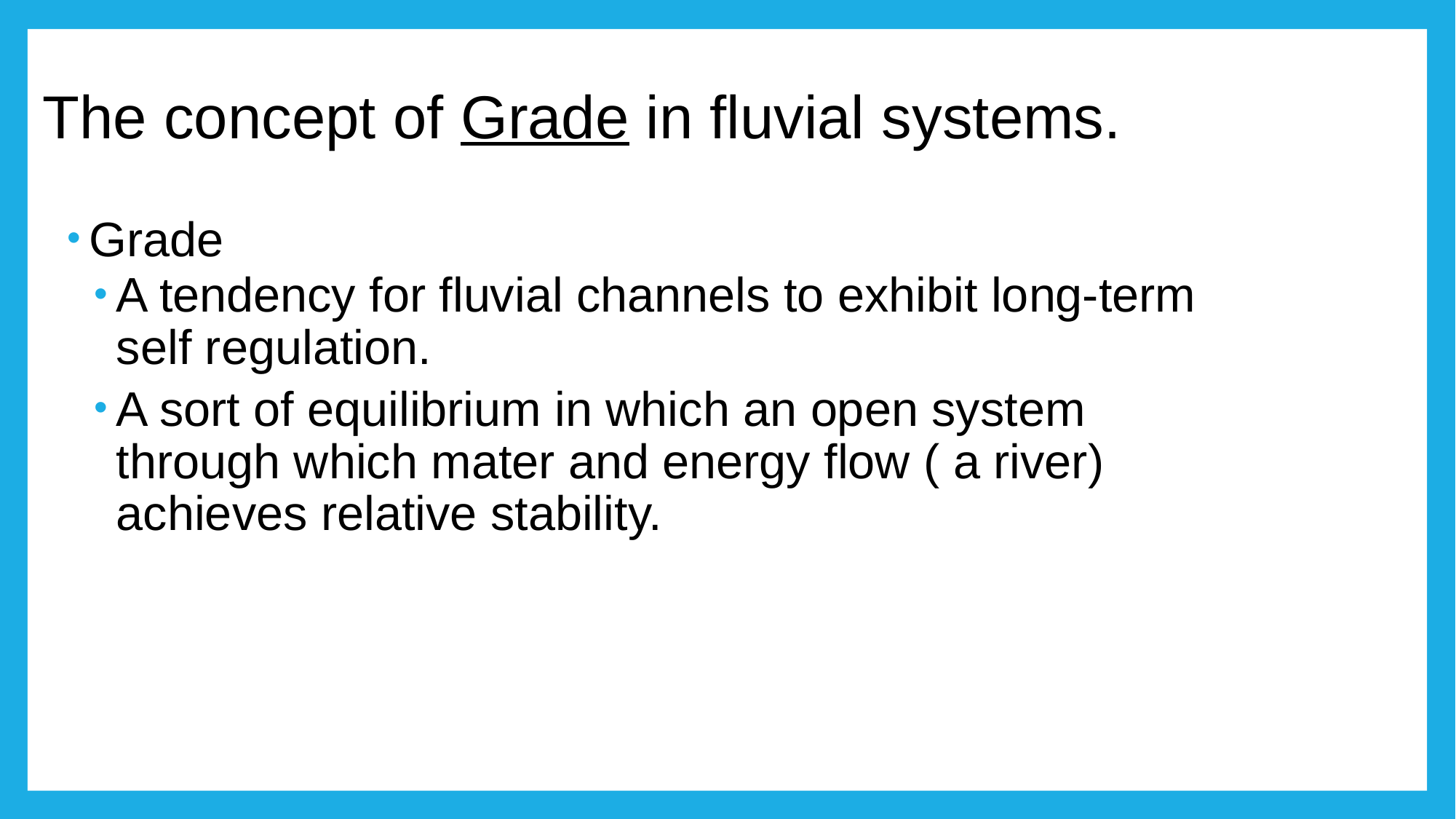

# The concept of Grade in fluvial systems.
Grade
A tendency for fluvial channels to exhibit long-term self regulation.
A sort of equilibrium in which an open system through which mater and energy flow ( a river) achieves relative stability.